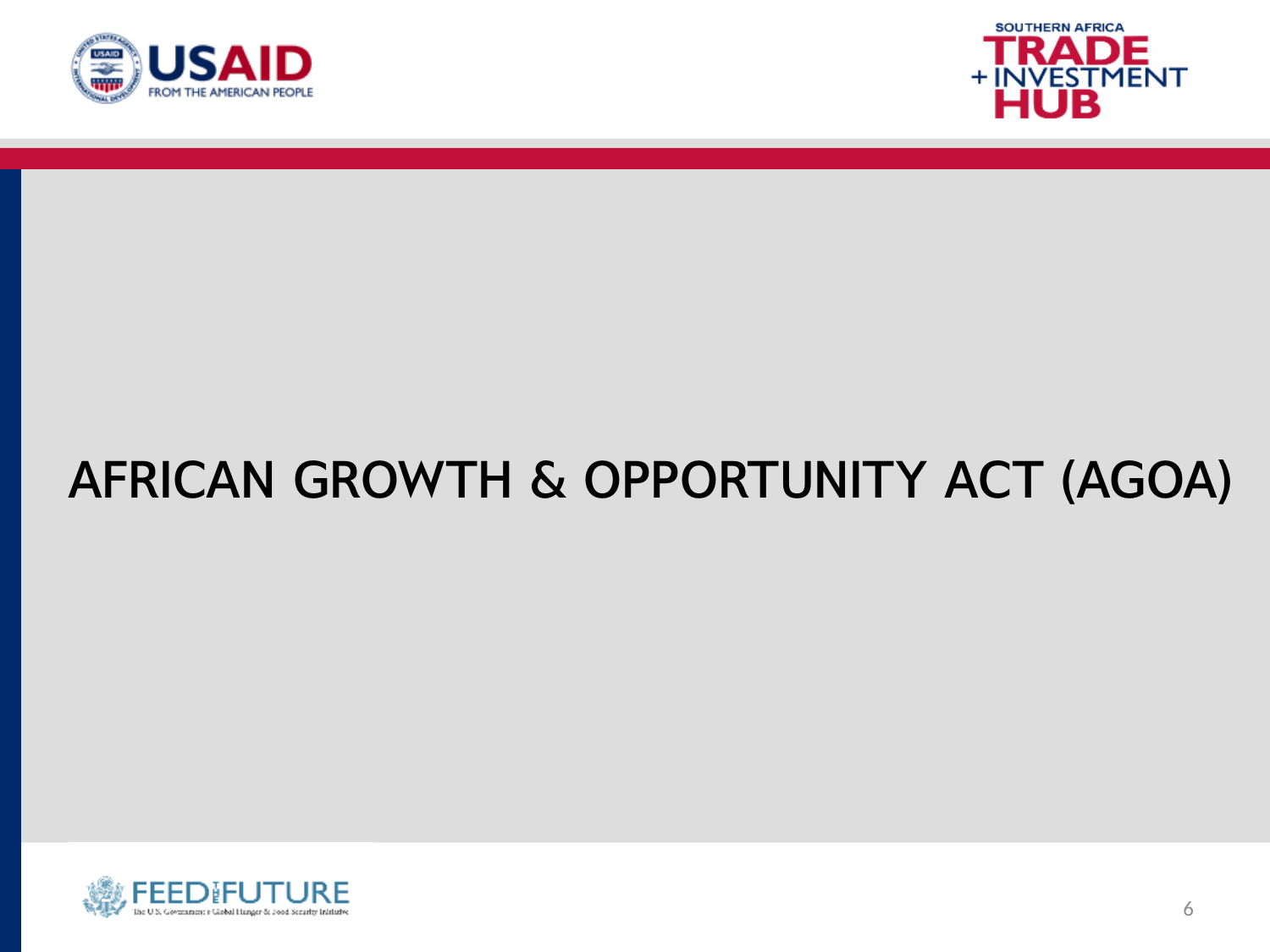

# AFRICAN GROWTH & OPPORTUNITY ACT (AGOA)
6